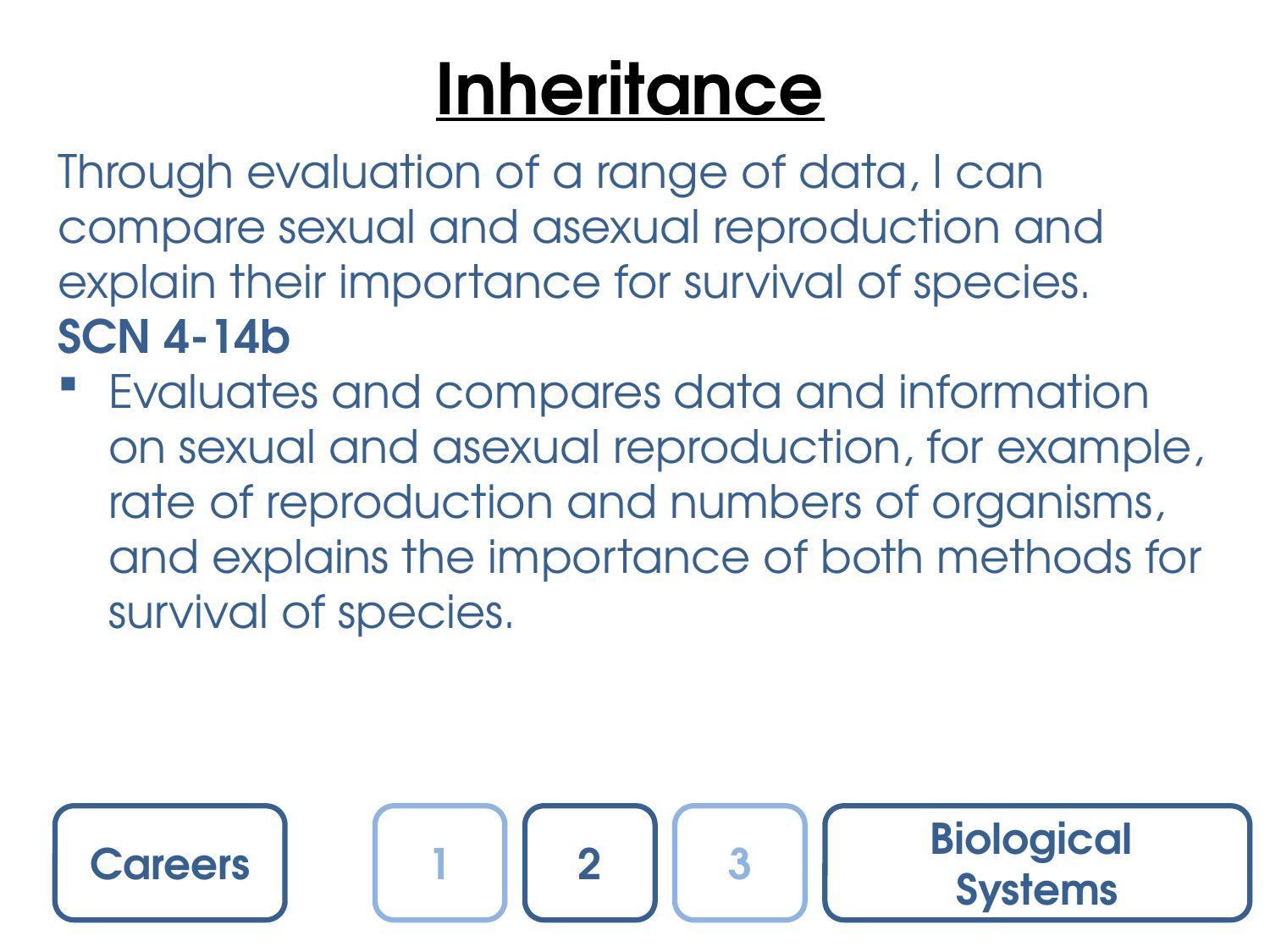

# Inheritance
Through evaluation of a range of data, I can compare sexual and asexual reproduction and explain their importance for survival of species.	SCN 4-14b
Evaluates and compares data and information on sexual and asexual reproduction, for example, rate of reproduction and numbers of organisms, and explains the importance of both methods for survival of species.

Careers
1
2
3
Biological
Systems